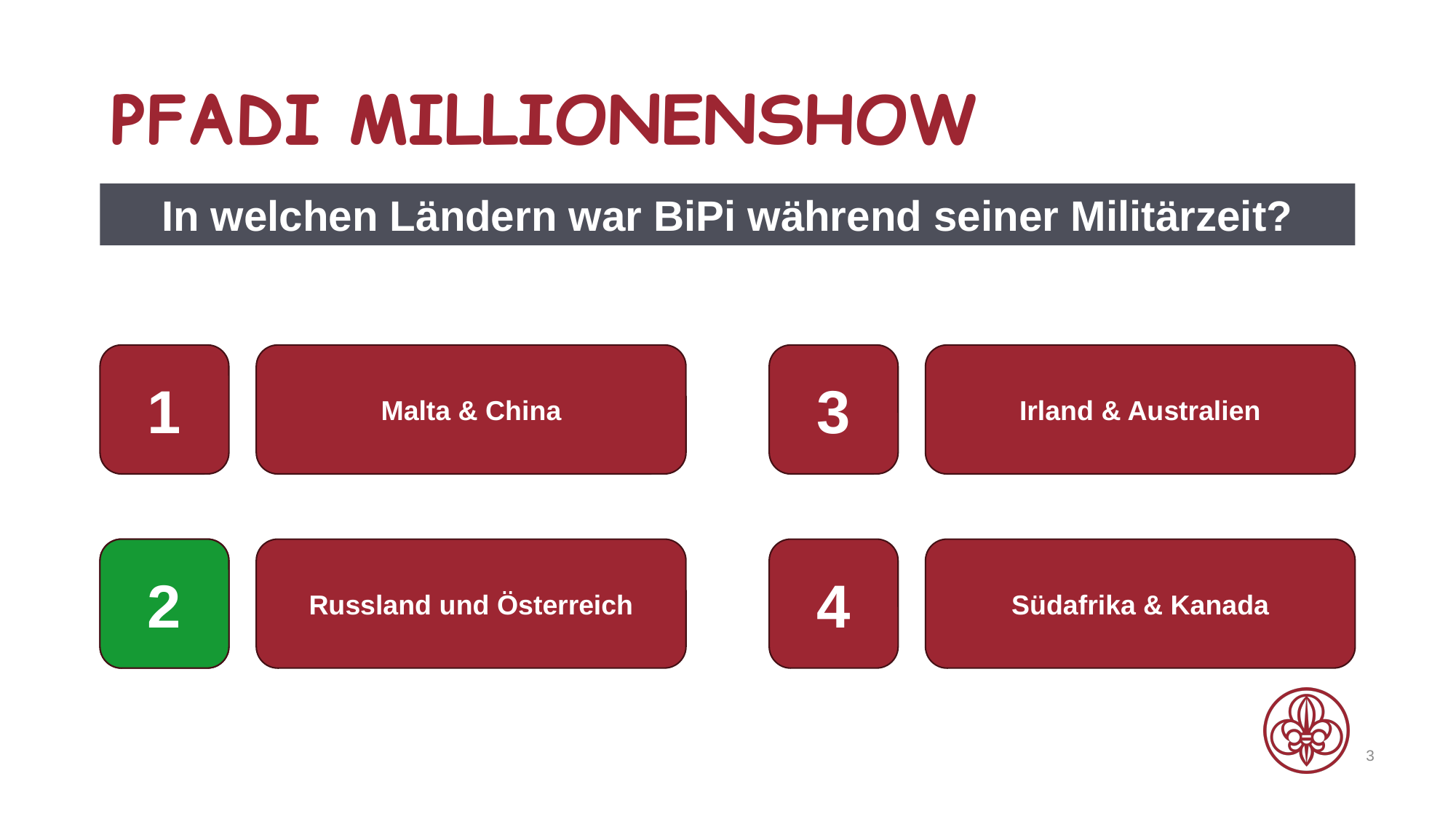

# Pfadi Millionenshow
In welchen Ländern war BiPi während seiner Militärzeit?
1
Malta & China
3
Irland & Australien
2
2
Russland und Österreich
4
Südafrika & Kanada
3